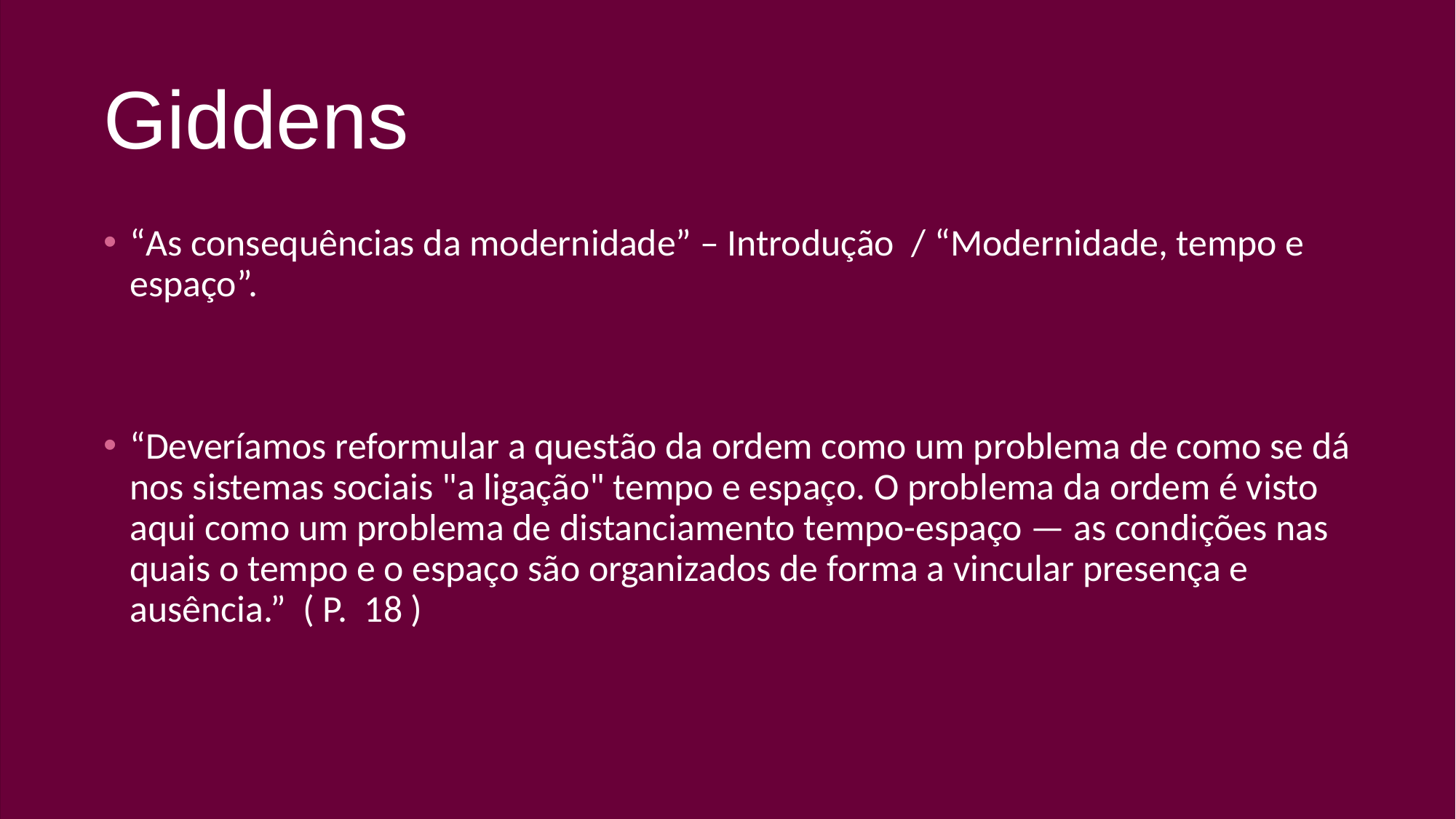

# Giddens
“As consequências da modernidade” – Introdução  / “Modernidade, tempo e espaço”.

“Deveríamos reformular a questão da ordem como um problema de como se dá nos sistemas sociais "a ligação" tempo e espaço. O problema da ordem é visto aqui como um problema de distanciamento tempo-espaço — as condições nas quais o tempo e o espaço são organizados de forma a vincular presença e ausência.”  ( P.  18 )